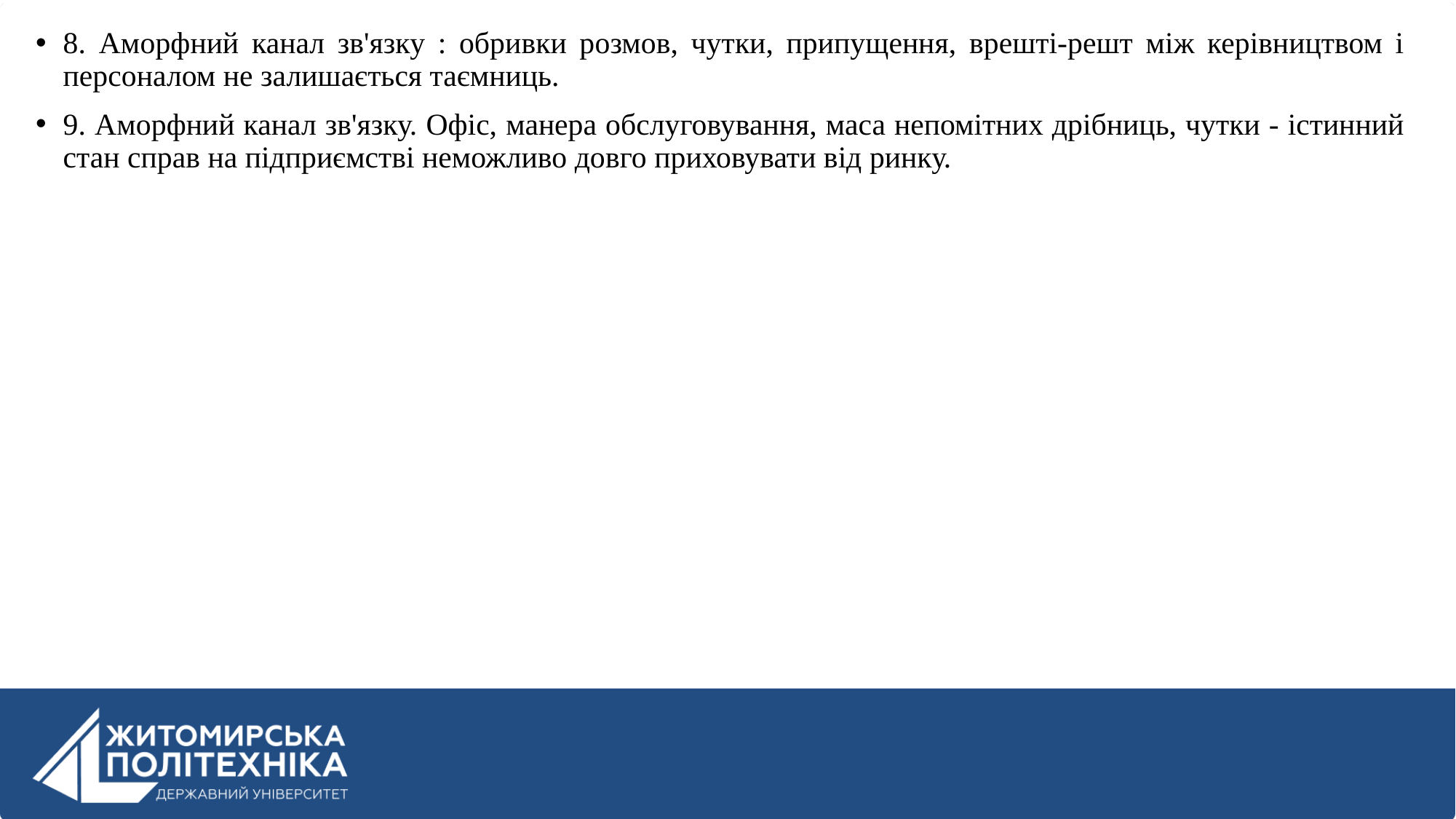

8. Аморфний канал зв'язку : обривки розмов, чутки, припущення, врешті-решт між керівництвом і персоналом не залишається таємниць.
9. Аморфний канал зв'язку. Офіс, манера обслуговування, маса непомітних дрібниць, чутки - істинний стан справ на підприємстві неможливо довго приховувати від ринку.